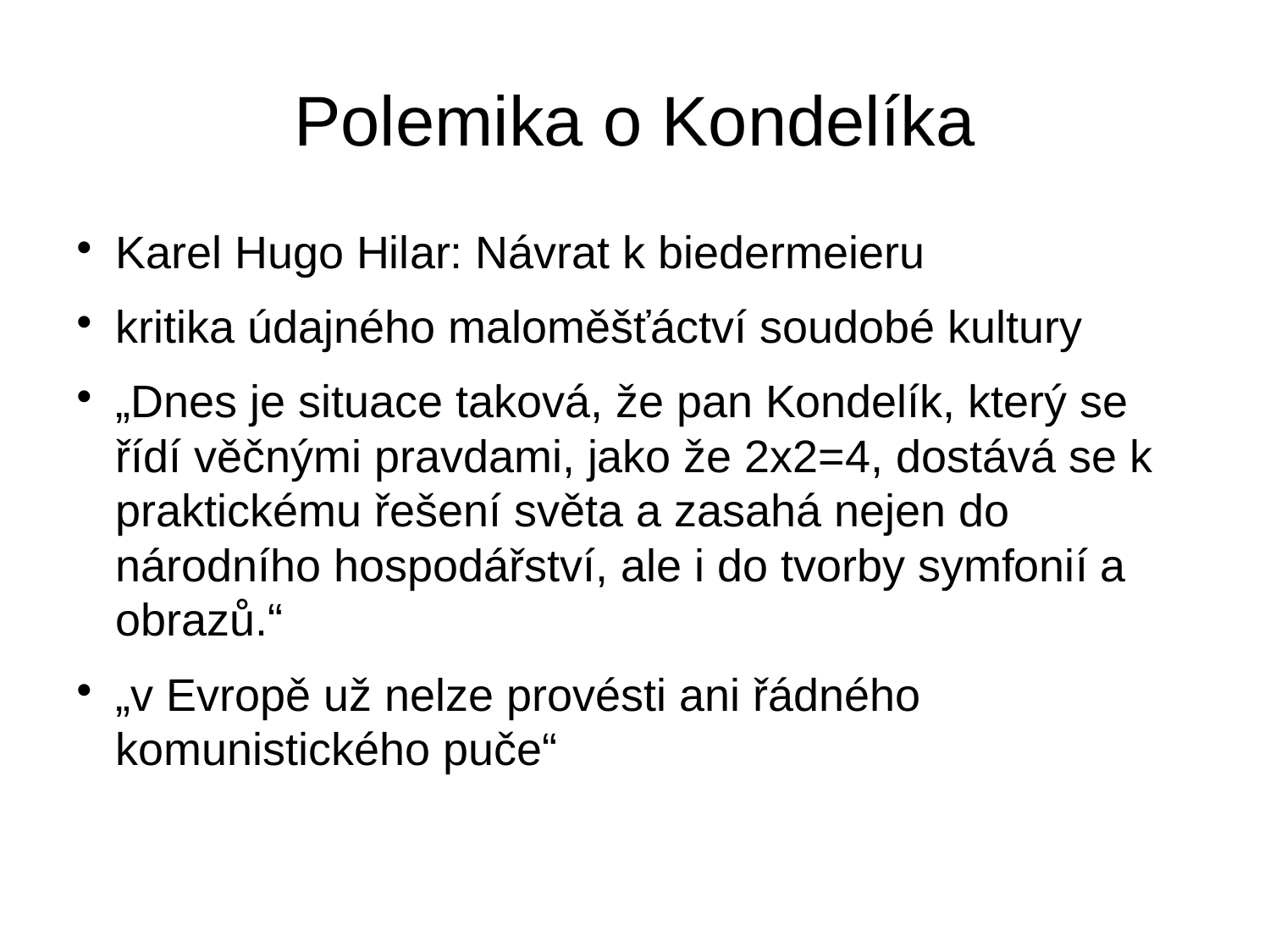

Polemika o Kondelíka
Karel Hugo Hilar: Návrat k biedermeieru
kritika údajného maloměšťáctví soudobé kultury
„Dnes je situace taková, že pan Kondelík, který se řídí věčnými pravdami, jako že 2x2=4, dostává se k praktickému řešení světa a zasahá nejen do národního hospodářství, ale i do tvorby symfonií a obrazů.“
„v Evropě už nelze provésti ani řádného komunistického puče“